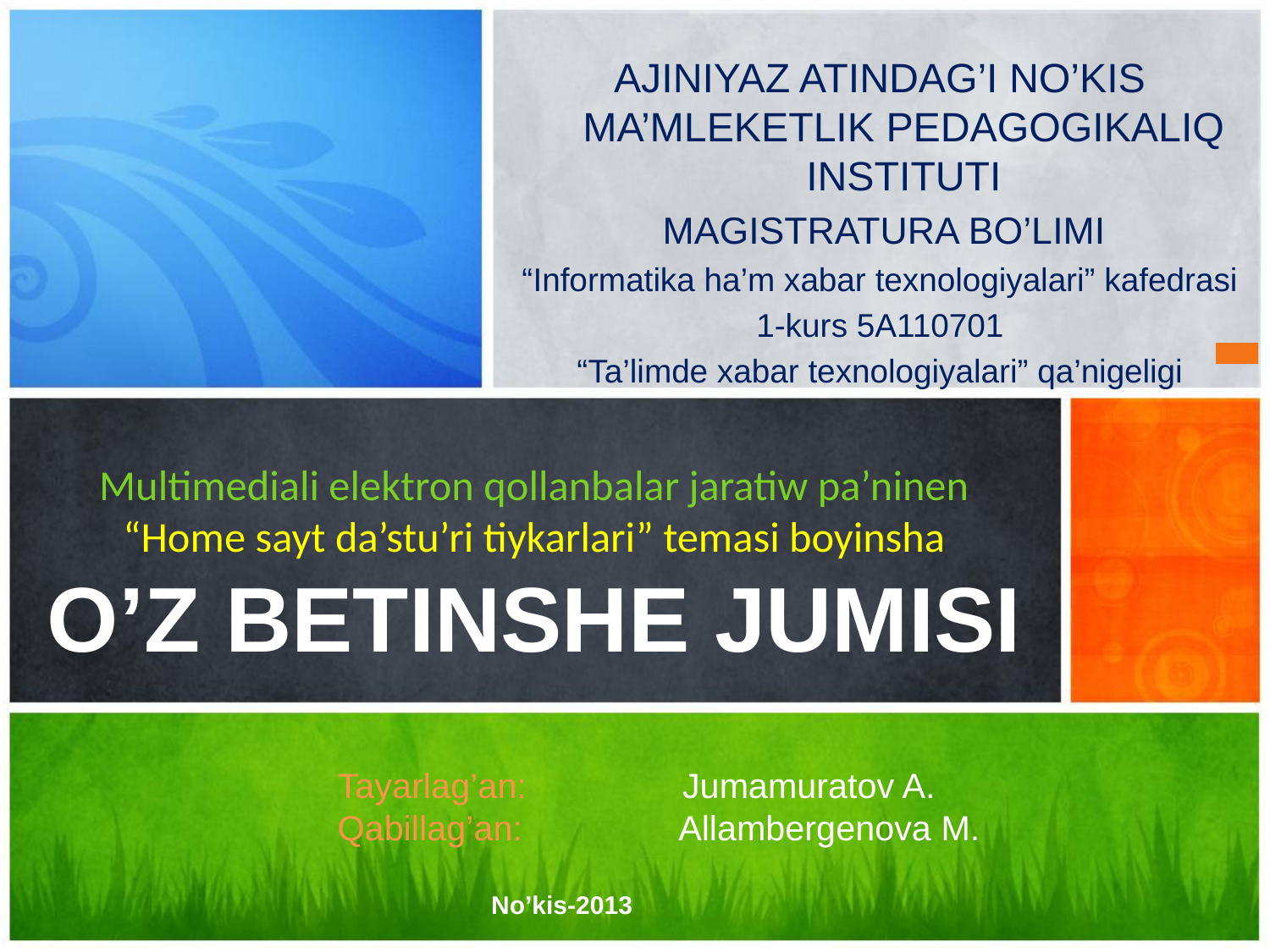

AJINIYAZ ATINDAG’I NO’KIS MA’MLEKETLIK PEDAGOGIKALIQ INSTITUTI
 MAGISTRATURA BO’LIMI
“Informatika ha’m xabar texnologiyalari” kafedrasi
1-kurs 5A110701
“Ta’limde xabar texnologiyalari” qa’nigeligi
# Multimediali elektron qollanbalar jaratiw pa’ninen “Home sayt da’stu’ri tiykarlari” temasi boyinsha O’Z BETINSHE JUMISI
Tayarlag’an:                Jumamuratov A.
Qabillag’an:                Allambergenova M.

                      No’kis-2013